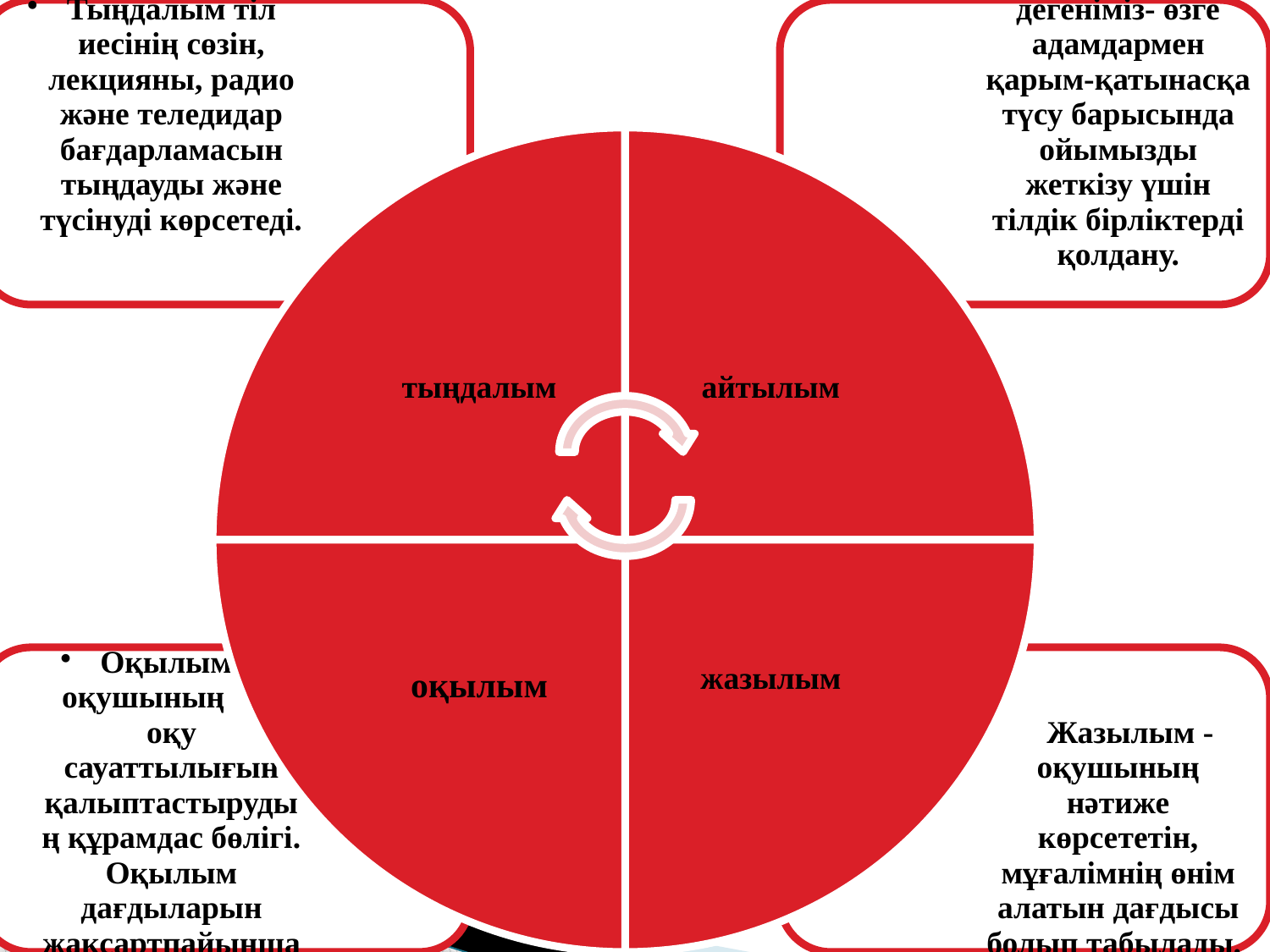

тыңдалым
Тыңдалым тіл иесінің сөзін, лекцияны, радио және теледидар бағдарламасын тыңдауды және түсінуді көрсетеді.
айтылым
жазылым
оқылым